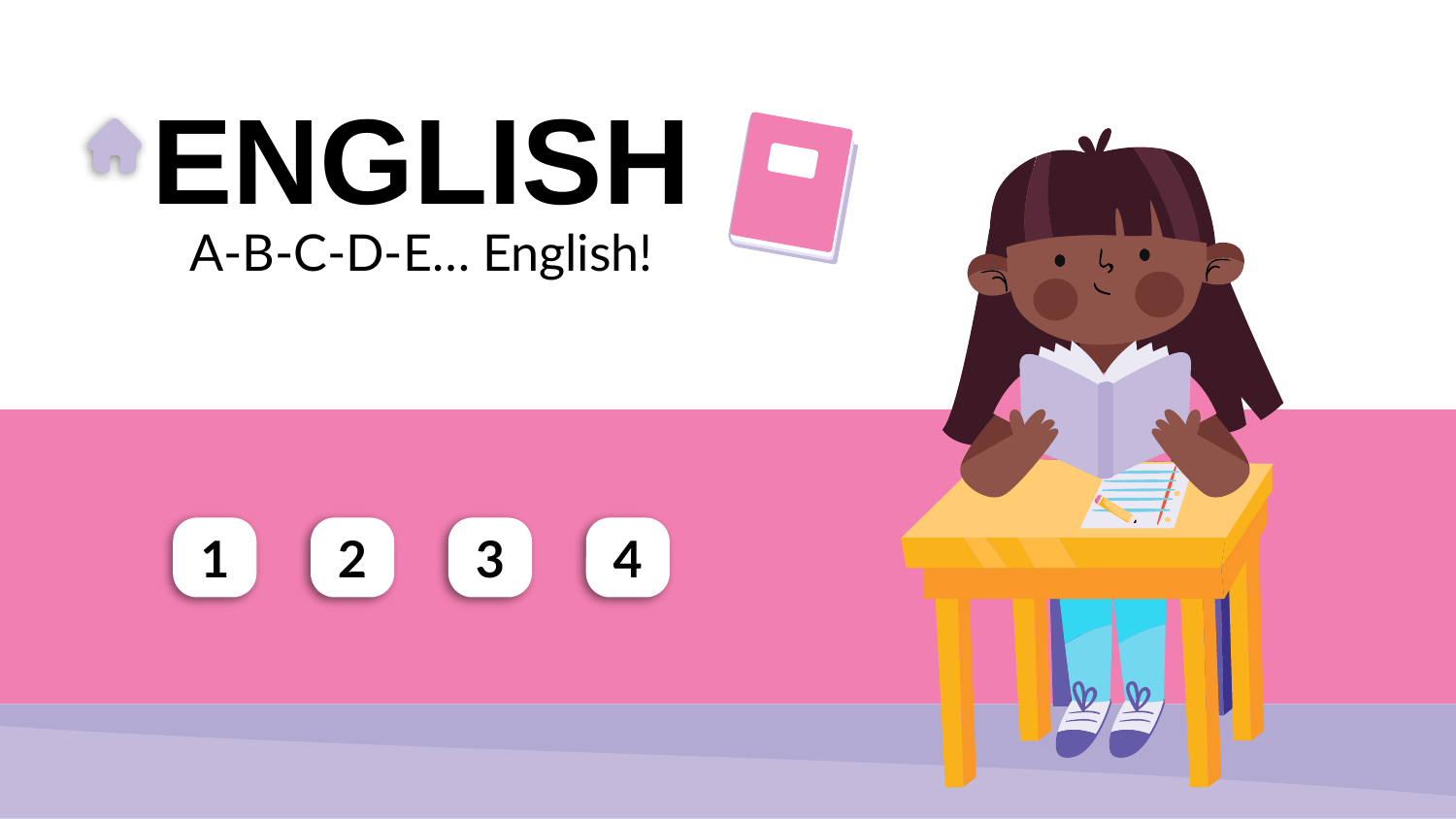

# ENGLISH

A-B-C-D-E… English!
1
2
3
4